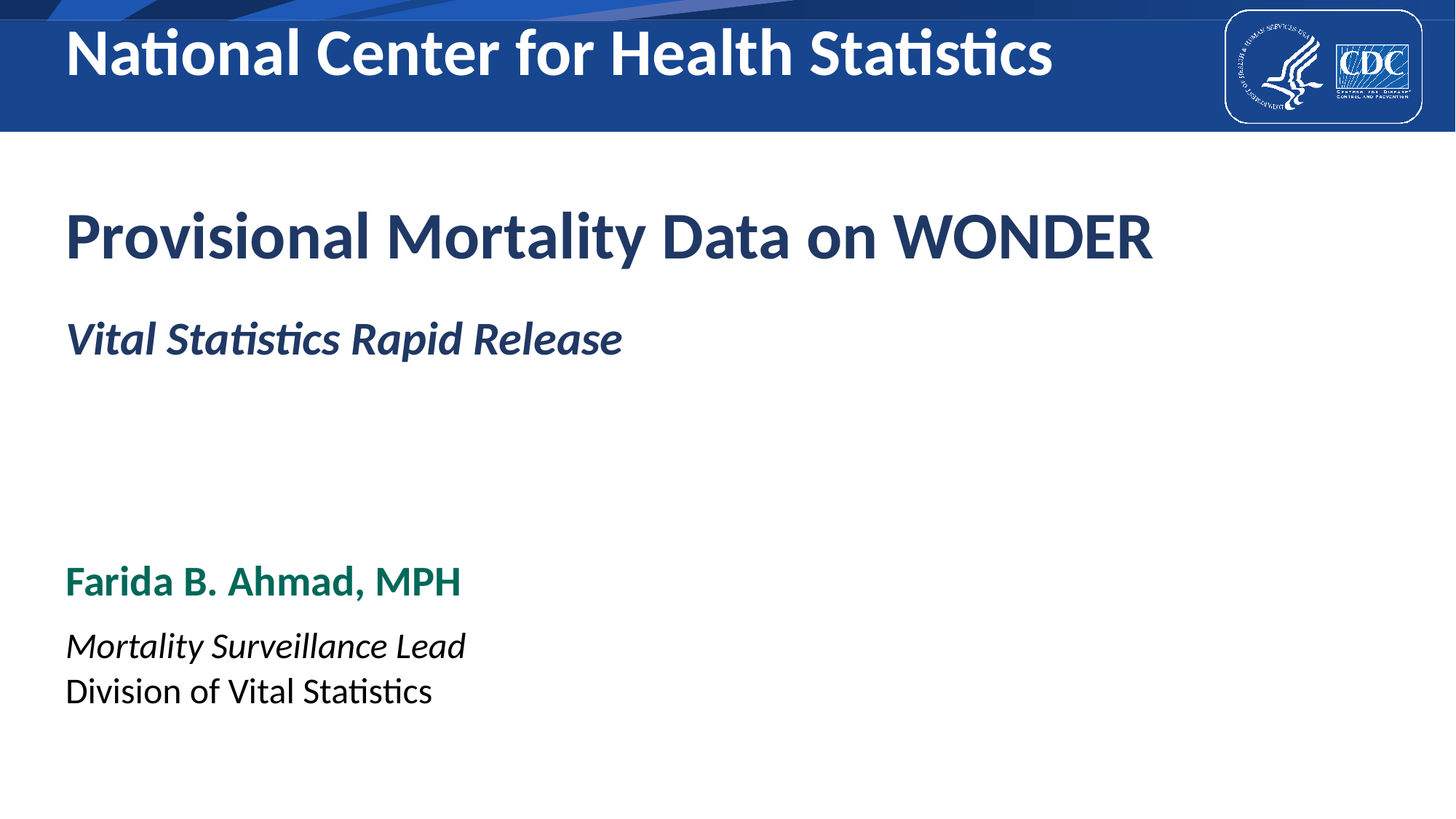

National Center for Health Statistics
# Provisional Mortality Data on WONDER Vital Statistics Rapid Release

Farida B. Ahmad, MPH
Mortality Surveillance Lead
Division of Vital Statistics